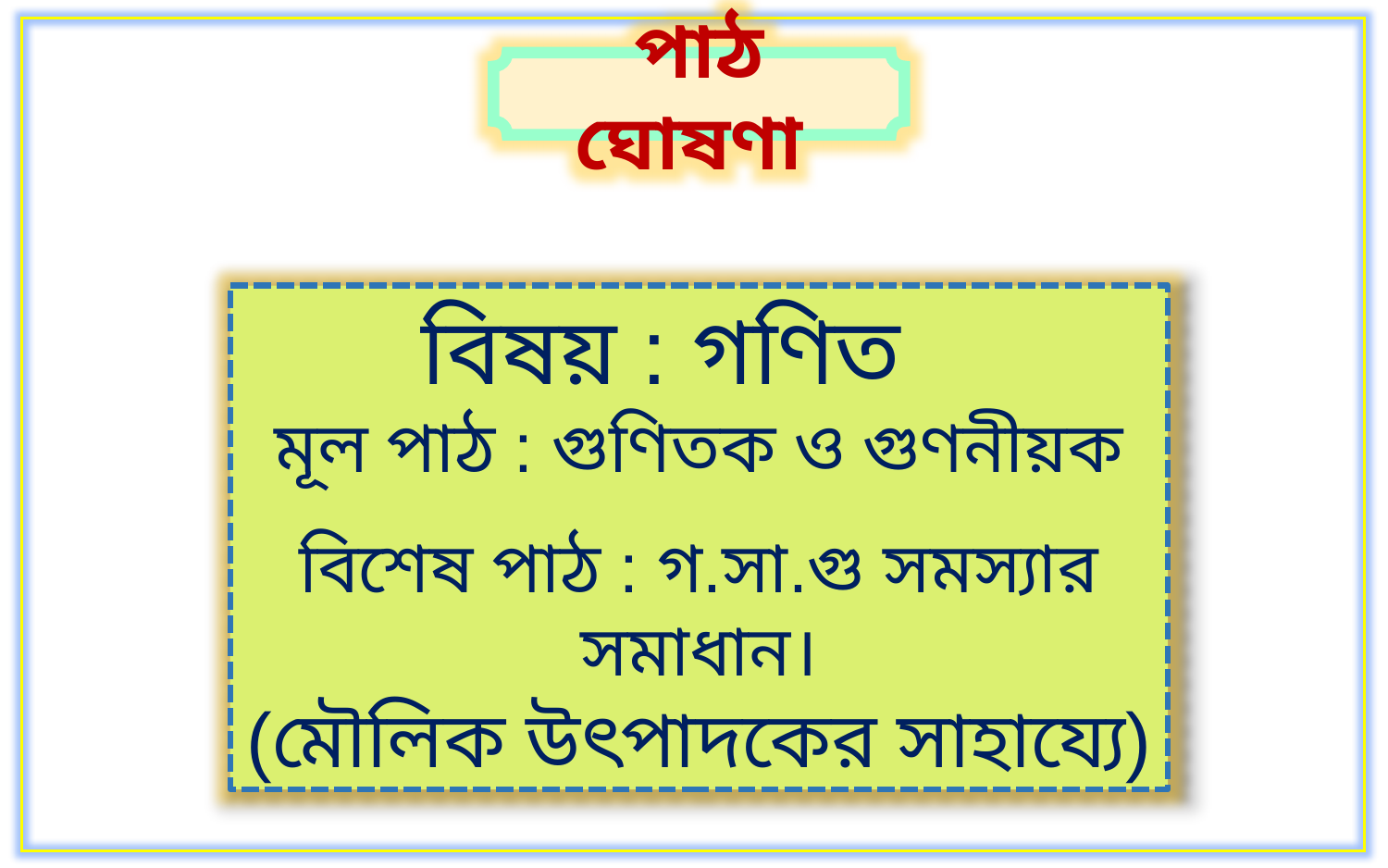

পাঠ ঘোষণা
বিষয় : গণিত
মূল পাঠ : গুণিতক ও গুণনীয়ক

বিশেষ পাঠ : গ.সা.গু সমস্যার সমাধান।
(মৌলিক উৎপাদকের সাহায্যে)